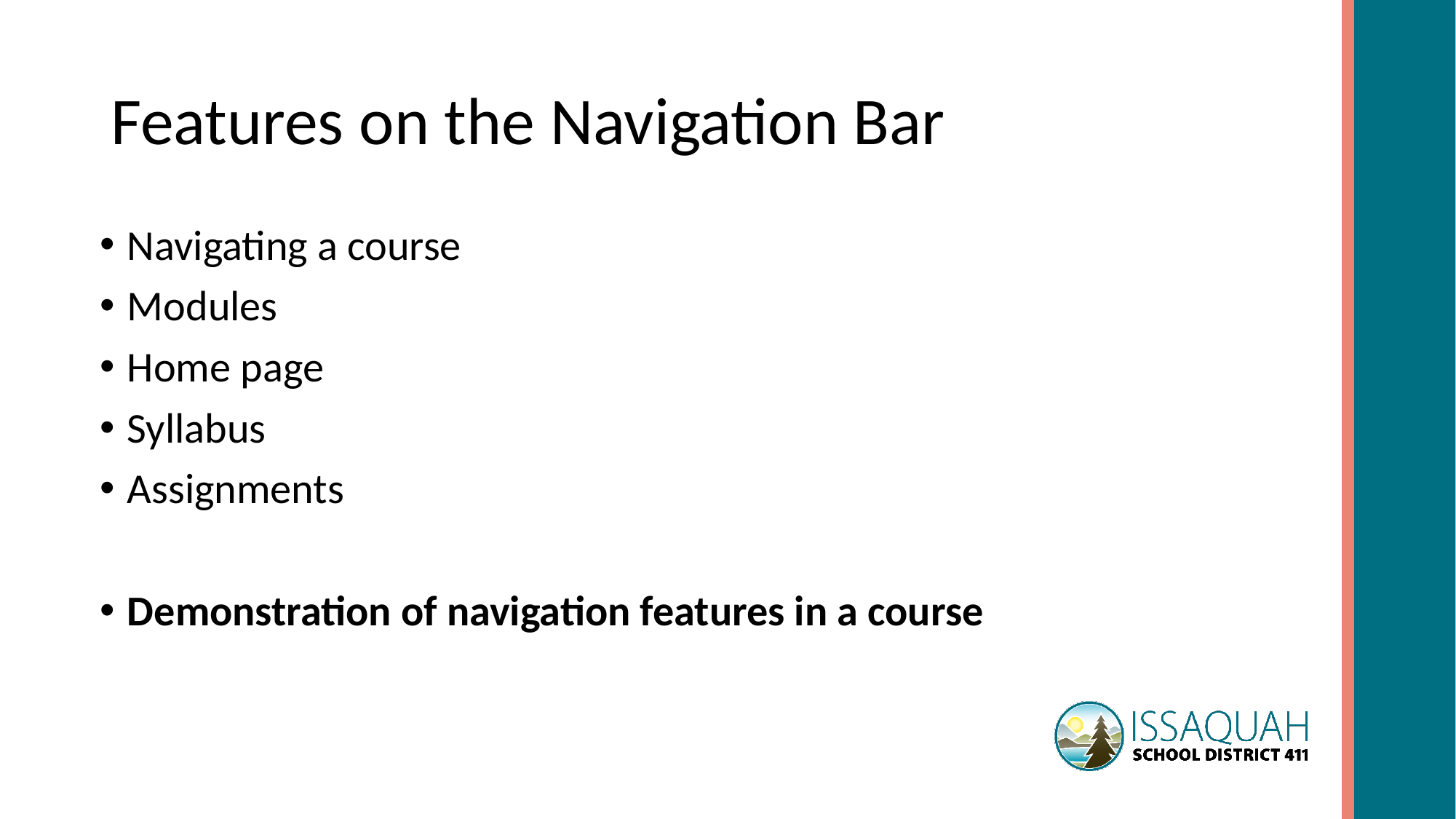

# Features on the Navigation Bar
Navigating a course
Modules
Home page
Syllabus
Assignments

Demonstration of navigation features in a course